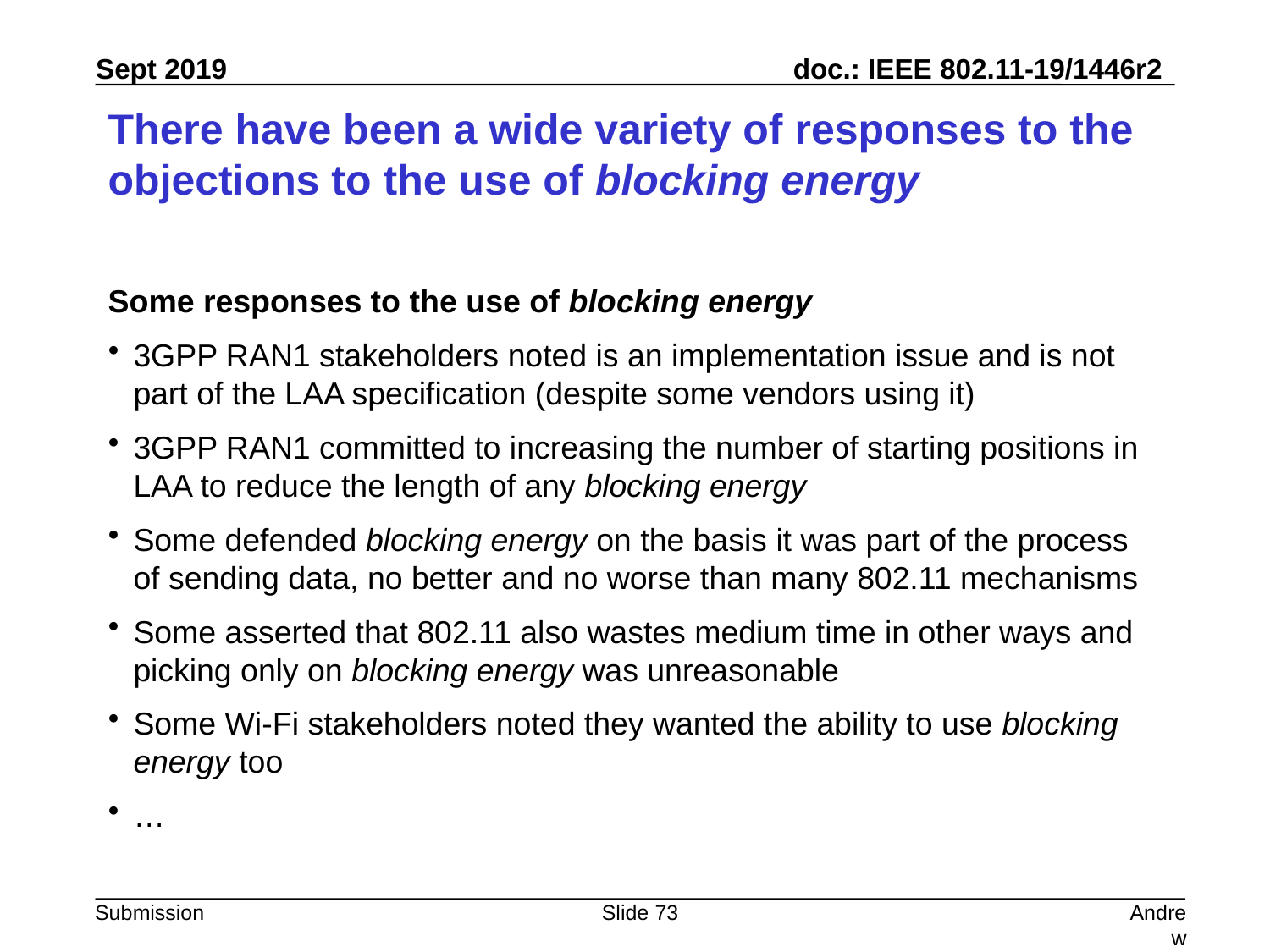

# There have been a wide variety of responses to the objections to the use of blocking energy
Some responses to the use of blocking energy
3GPP RAN1 stakeholders noted is an implementation issue and is not part of the LAA specification (despite some vendors using it)
3GPP RAN1 committed to increasing the number of starting positions in LAA to reduce the length of any blocking energy
Some defended blocking energy on the basis it was part of the process of sending data, no better and no worse than many 802.11 mechanisms
Some asserted that 802.11 also wastes medium time in other ways and picking only on blocking energy was unreasonable
Some Wi-Fi stakeholders noted they wanted the ability to use blocking energy too
…

Slide 73
Andrew Myles, Cisco